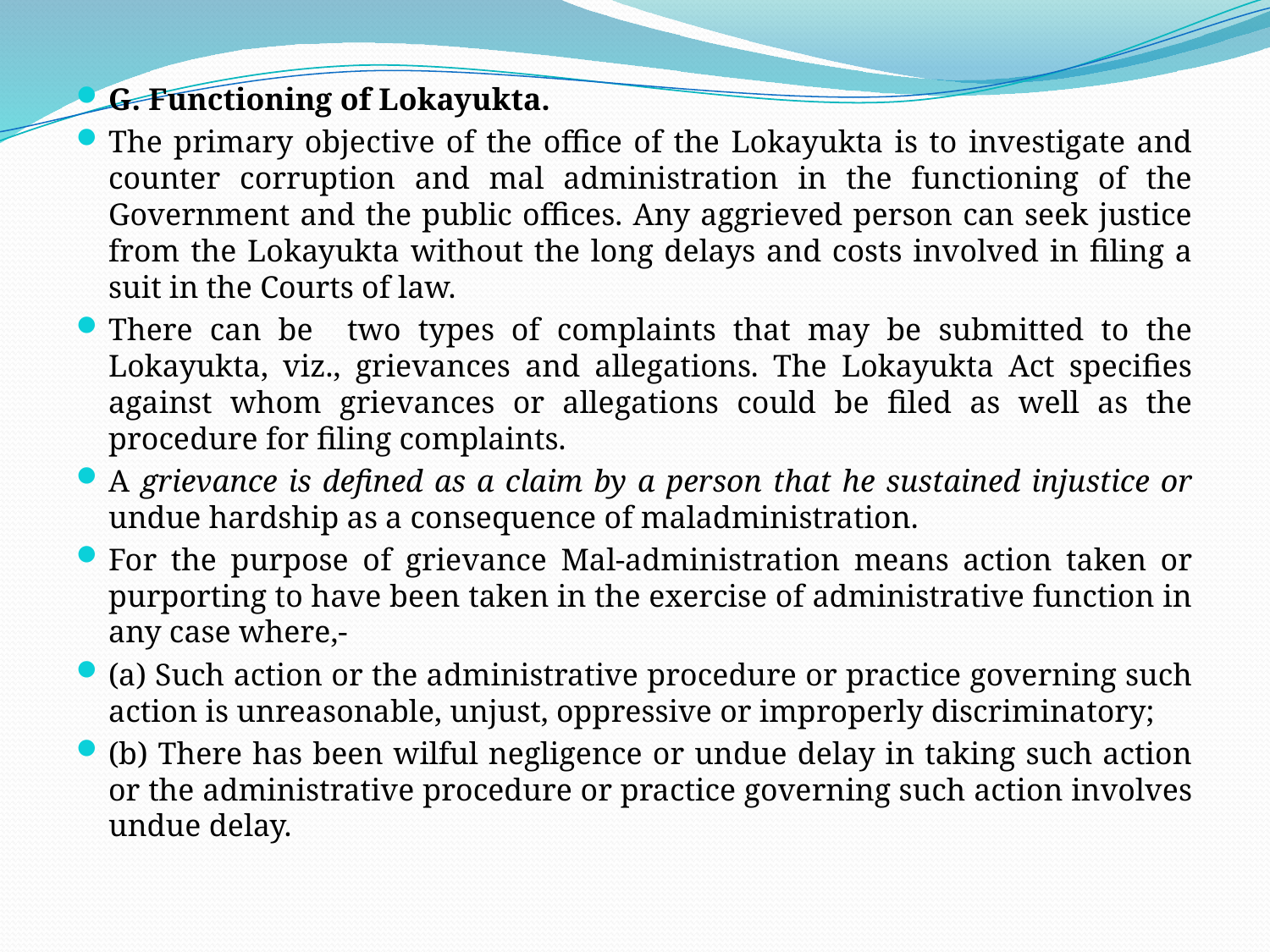

G. Functioning of Lokayukta.
The primary objective of the office of the Lokayukta is to investigate and counter corruption and mal administration in the functioning of the Government and the public offices. Any aggrieved person can seek justice from the Lokayukta without the long delays and costs involved in filing a suit in the Courts of law.
There can be  two types of complaints that may be submitted to the Lokayukta, viz., grievances and allegations. The Lokayukta Act specifies against whom grievances or allegations could be filed as well as the procedure for filing complaints.
A grievance is defined as a claim by a person that he sustained injustice or undue hardship as a consequence of maladministration.
For the purpose of grievance Mal-administration means action taken or purporting to have been taken in the exercise of administrative function in any case where,-
(a) Such action or the administrative procedure or practice governing such action is unreasonable, unjust, oppressive or improperly discriminatory;
(b) There has been wilful negligence or undue delay in taking such action or the administrative procedure or practice governing such action involves undue delay.